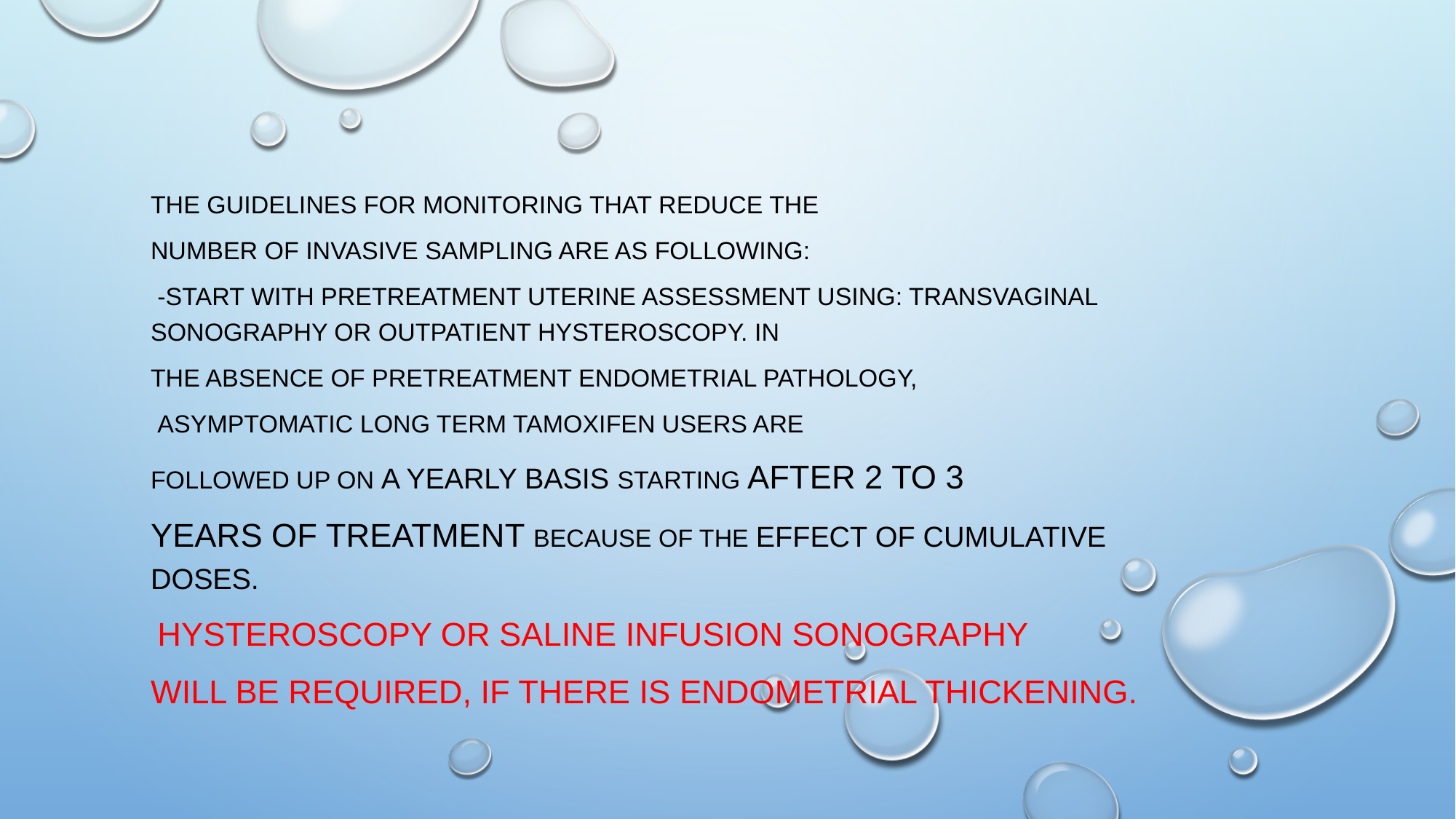

The guidelines for monitoring that reduce the
number of invasive sampling are as following:
 -start with pretreatment uterine assessment using: transvaginal sonography or outpatient hysteroscopy. In
the absence of pretreatment endometrial pathology,
 asymptomatic long term Tamoxifen users are
followed up on a yearly basis starting after 2 to 3
years of treatment because of the effect of cumulative doses.
 Hysteroscopy or saline infusion sonography
will be required, if there is endometrial thickening.